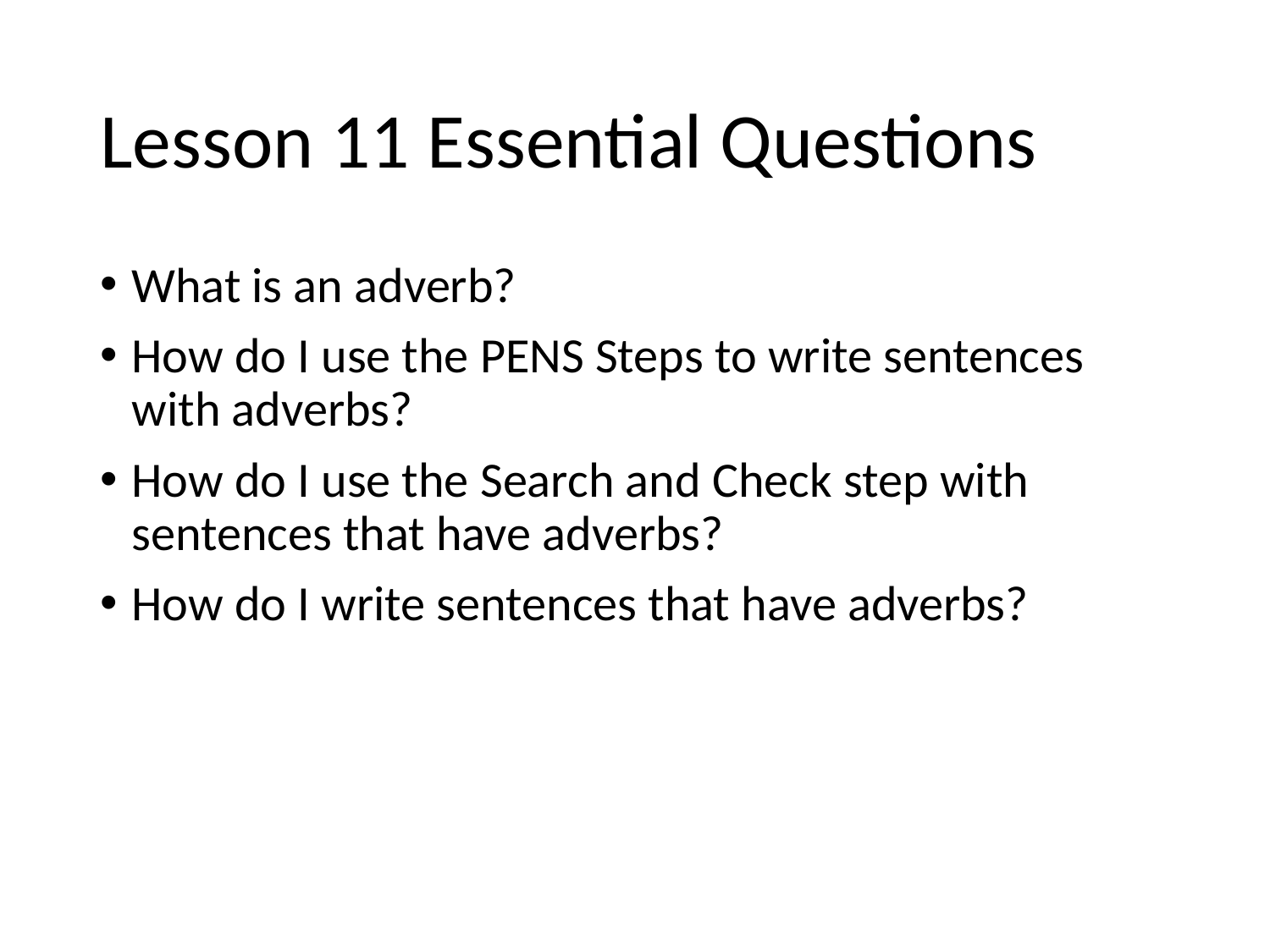

# Lesson 11 Essential Questions
What is an adverb?
How do I use the PENS Steps to write sentences with adverbs?
How do I use the Search and Check step with sentences that have adverbs?
How do I write sentences that have adverbs?